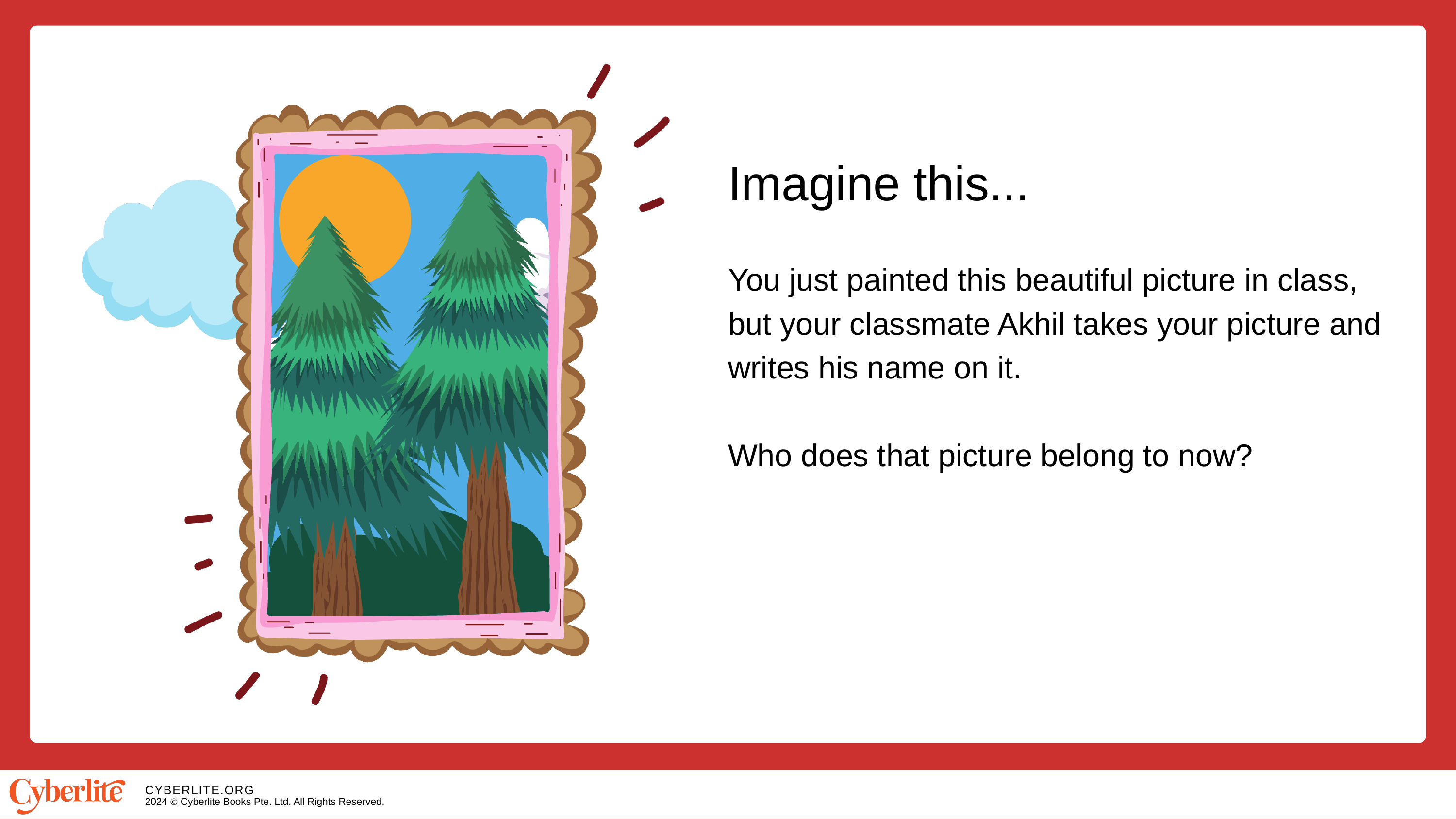

Imagine this...
You just painted this beautiful picture in class, but your classmate Akhil takes your picture and writes his name on it.

Who does that picture belong to now?